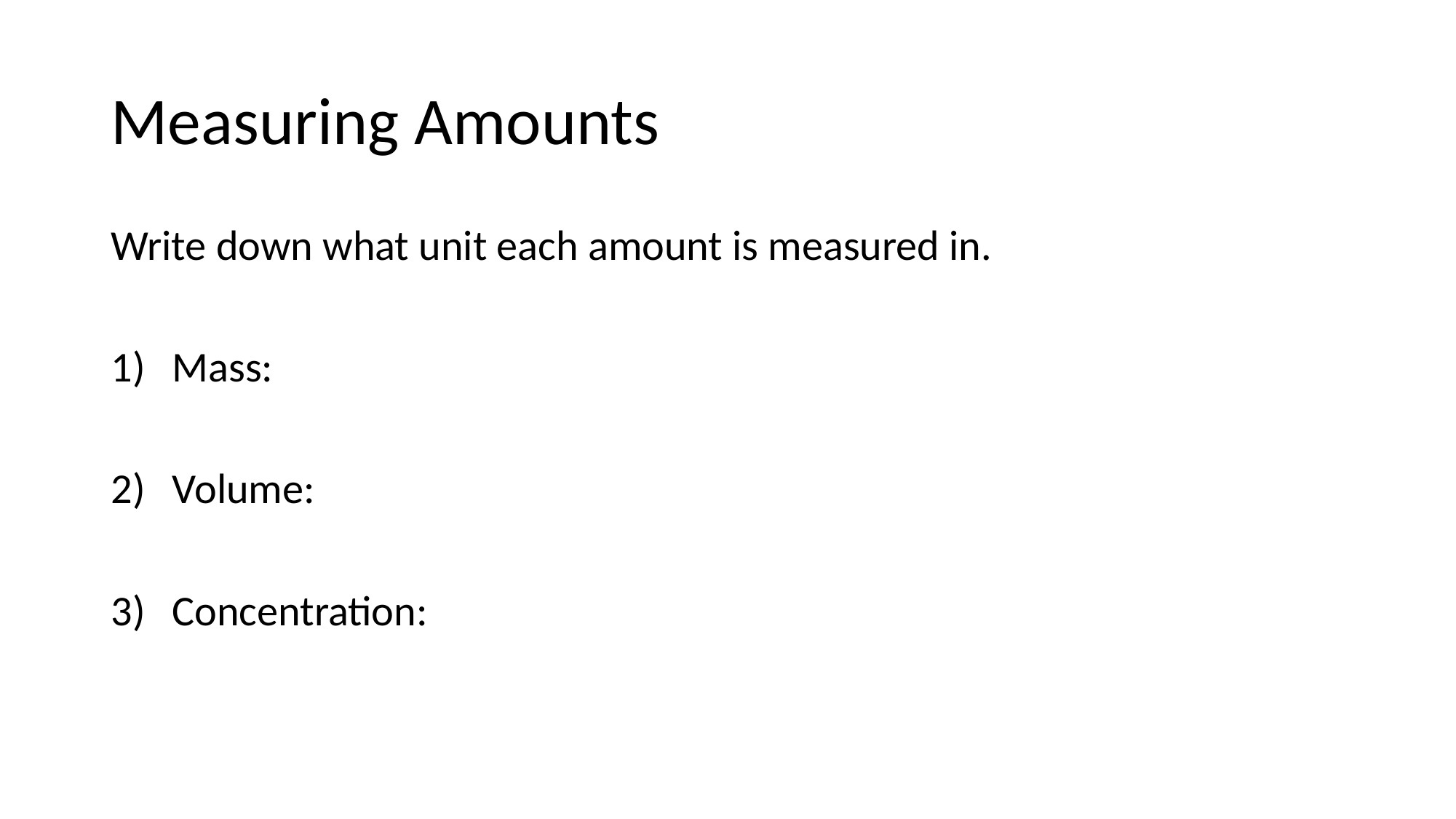

# Measuring Amounts
Write down what unit each amount is measured in.

Mass:

Volume:

Concentration: